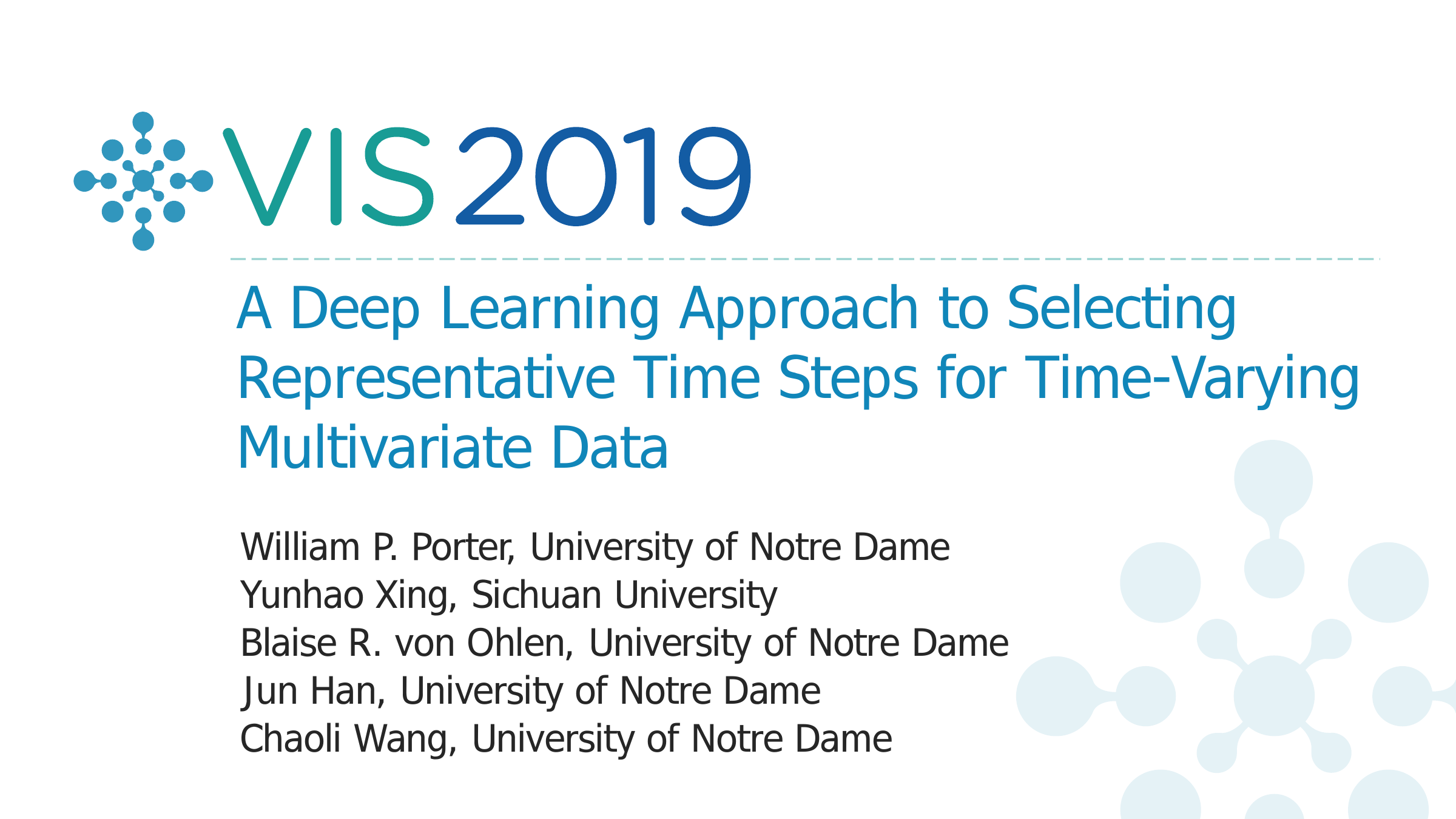

# A Deep Learning Approach to Selecting Representative Time Steps for Time-Varying Multivariate Data
William P. Porter, University of Notre Dame
Yunhao Xing, Sichuan University
Blaise R. von Ohlen, University of Notre Dame
Jun Han, University of Notre Dame
Chaoli Wang, University of Notre Dame